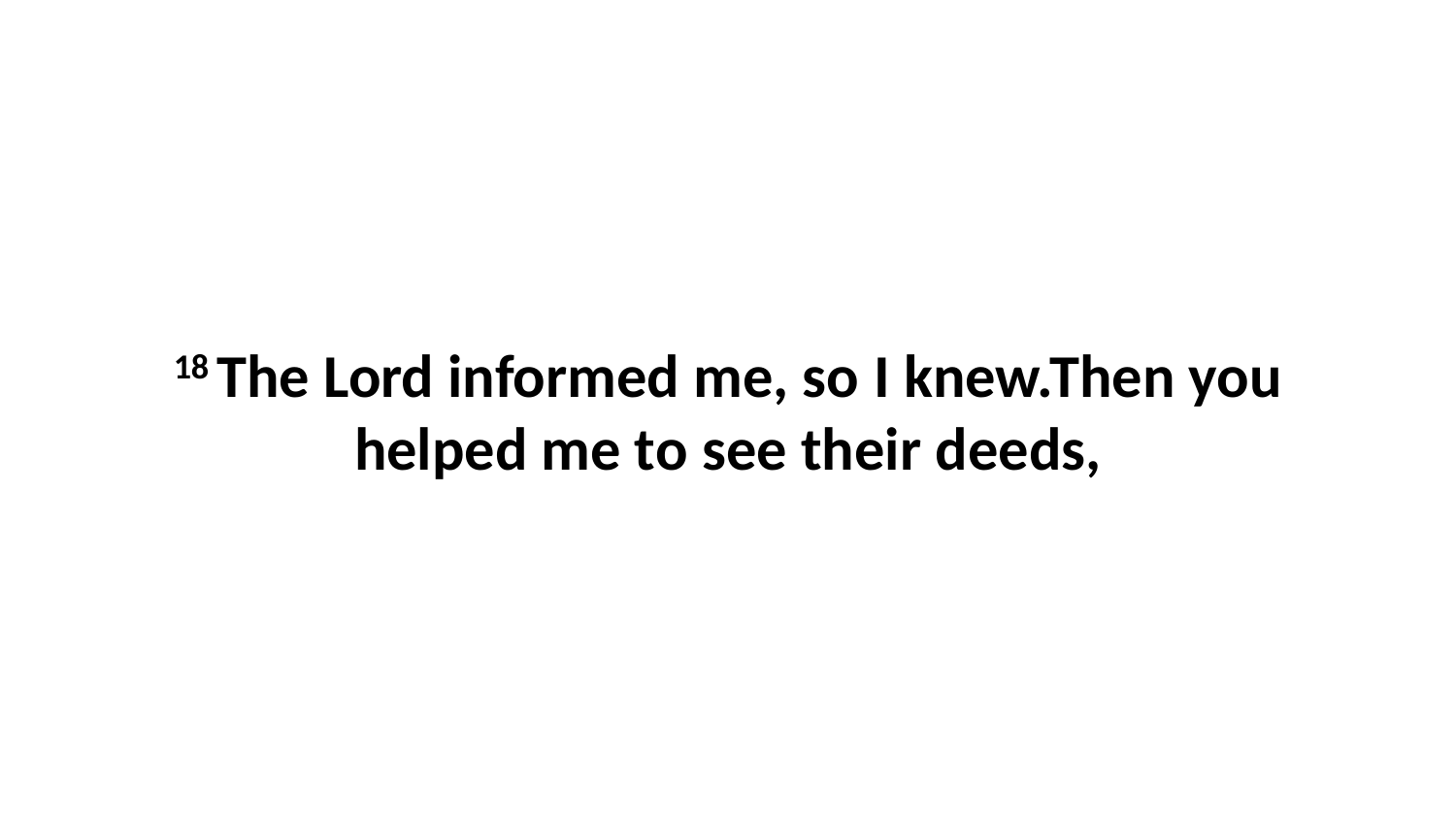

18 The Lord informed me, so I knew.Then you helped me to see their deeds,